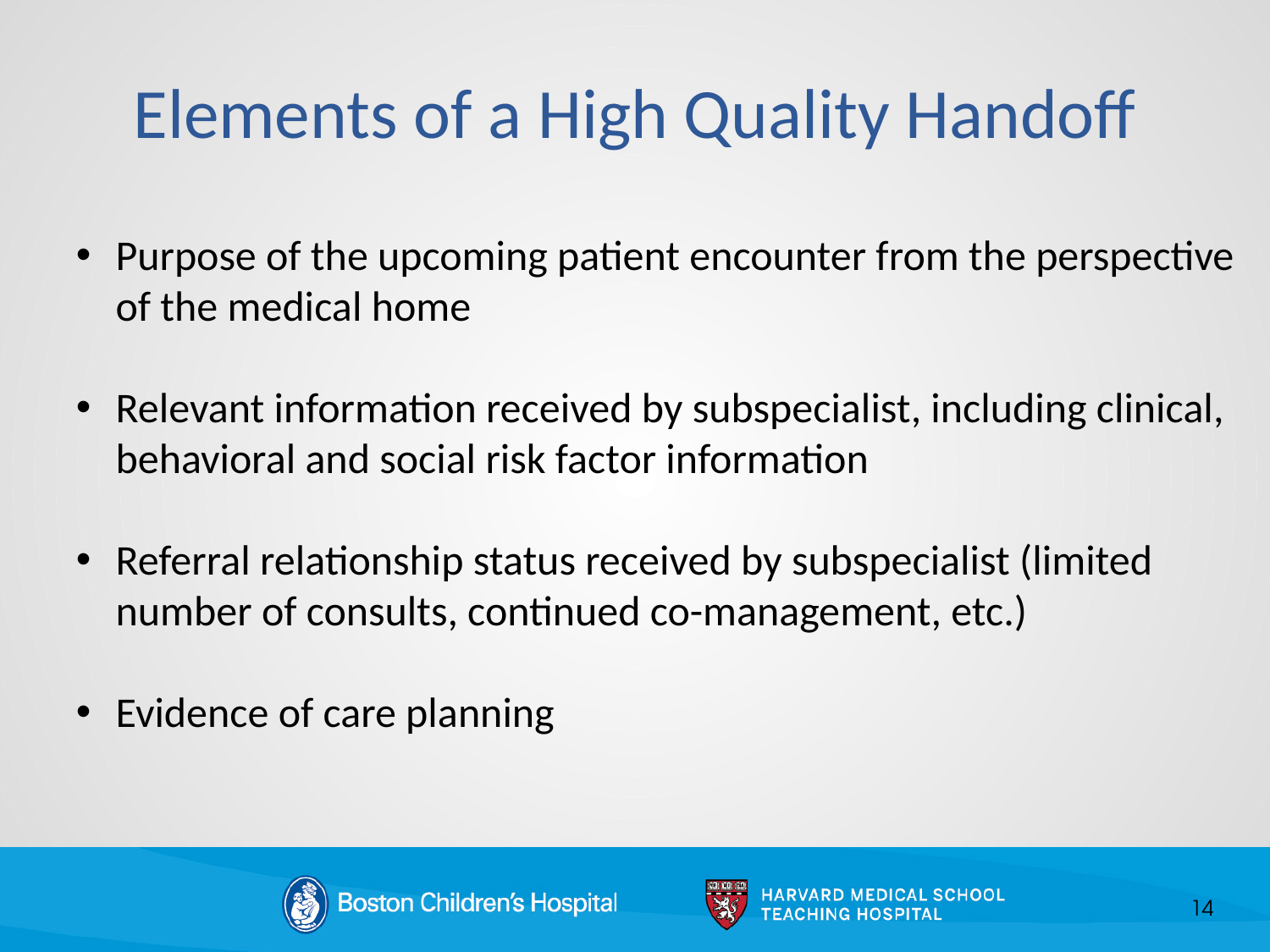

Elements of a High Quality Handoff
Purpose of the upcoming patient encounter from the perspective of the medical home

Relevant information received by subspecialist, including clinical, behavioral and social risk factor information

Referral relationship status received by subspecialist (limited number of consults, continued co-management, etc.)

Evidence of care planning
14